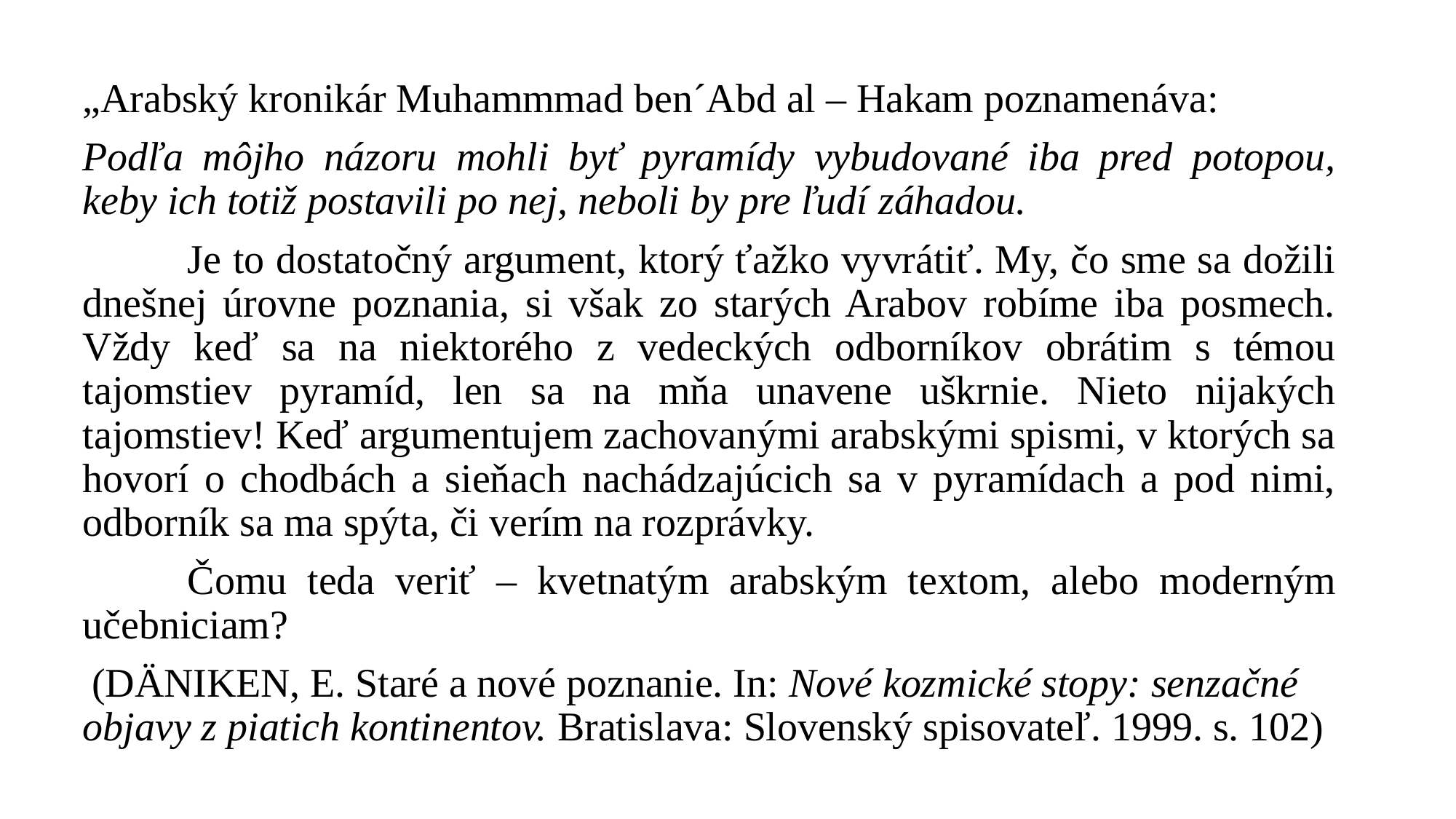

„Arabský kronikár Muhammmad ben´Abd al – Hakam poznamenáva:
Podľa môjho názoru mohli byť pyramídy vybudované iba pred potopou, keby ich totiž postavili po nej, neboli by pre ľudí záhadou.
	Je to dostatočný argument, ktorý ťažko vyvrátiť. My, čo sme sa dožili dnešnej úrovne poznania, si však zo starých Arabov robíme iba posmech. Vždy keď sa na niektorého z vedeckých odborníkov obrátim s témou tajomstiev pyramíd, len sa na mňa unavene uškrnie. Nieto nijakých tajomstiev! Keď argumentujem zachovanými arabskými spismi, v ktorých sa hovorí o chodbách a sieňach nachádzajúcich sa v pyramídach a pod nimi, odborník sa ma spýta, či verím na rozprávky.
	Čomu teda veriť – kvetnatým arabským textom, alebo moderným učebniciam?
 (DӒNIKEN, E. Staré a nové poznanie. In: Nové kozmické stopy: senzačné objavy z piatich kontinentov. Bratislava: Slovenský spisovateľ. 1999. s. 102)